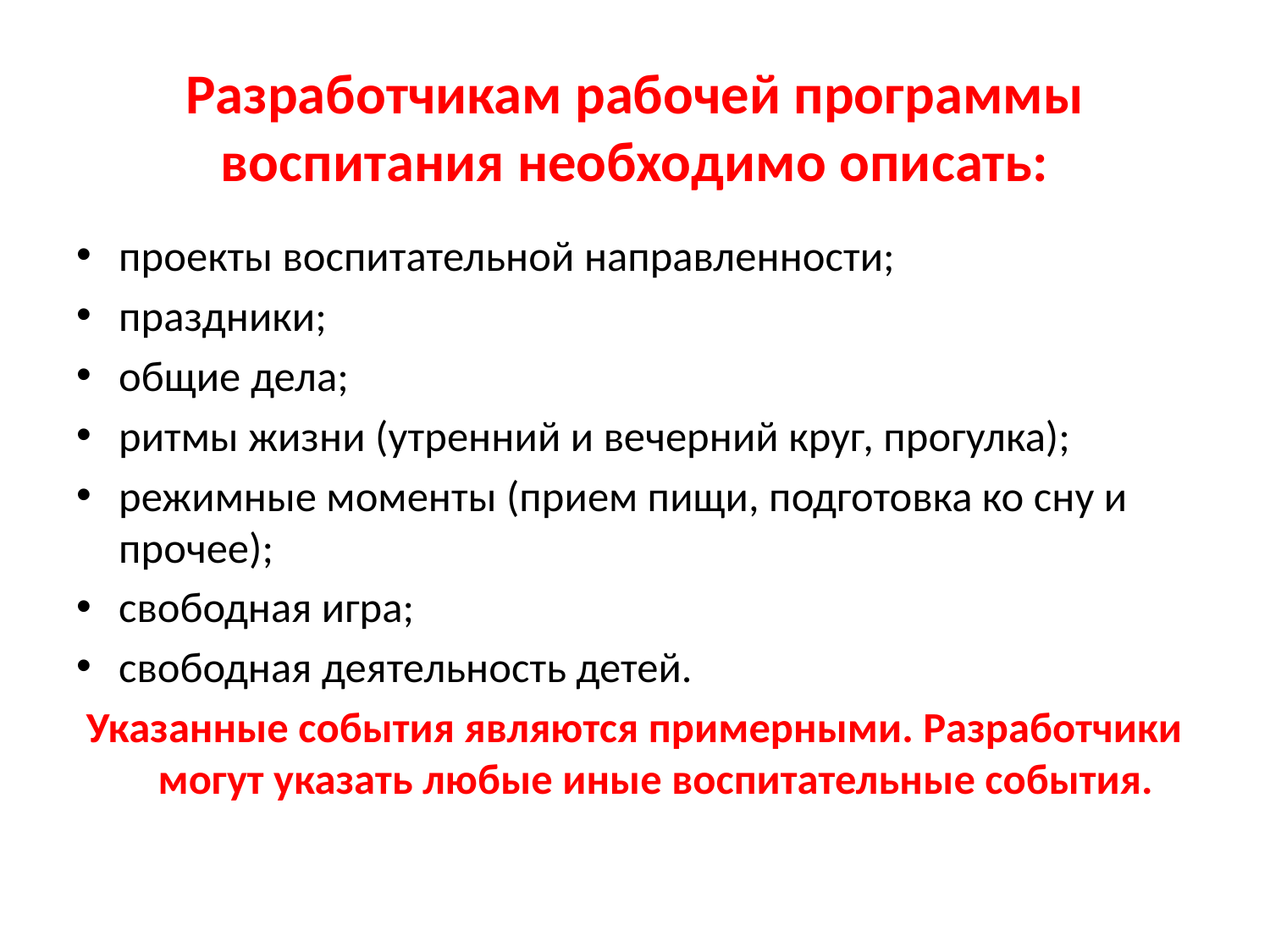

# Разработчикам рабочей программы воспитания необходимо описать:
проекты воспитательной направленности;
праздники;
общие дела;
ритмы жизни (утренний и вечерний круг, прогулка);
режимные моменты (прием пищи, подготовка ко сну и прочее);
свободная игра;
свободная деятельность детей.
Указанные события являются примерными. Разработчики могут указать любые иные воспитательные события.